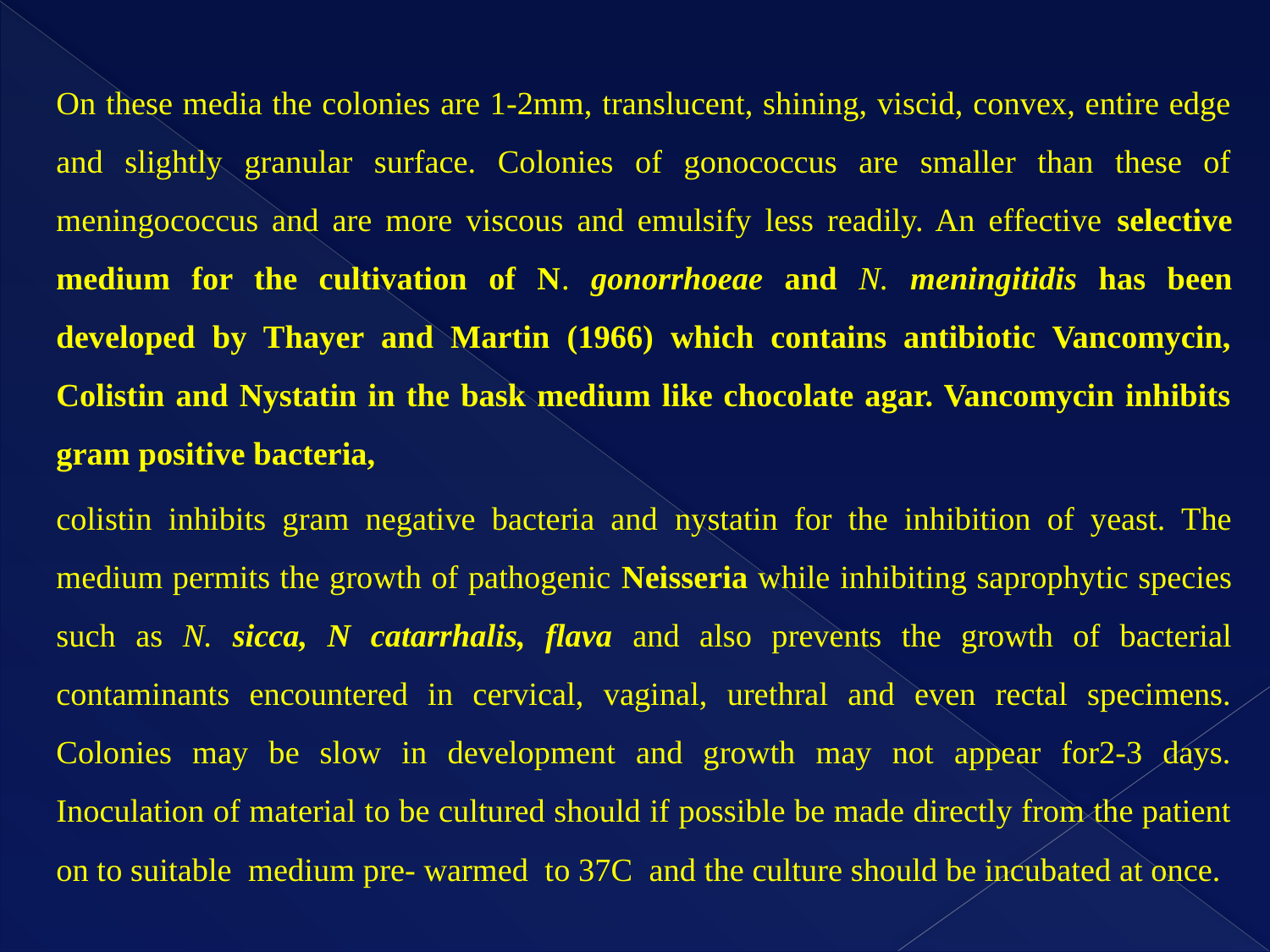

#
On these media the colonies are 1-2mm, translucent, shining, viscid, convex, entire edge and slightly granular surface. Colonies of gonococcus are smaller than these of meningococcus and are more viscous and emulsify less readily. An effective selective medium for the cultivation of N. gonorrhoeae and N. meningitidis has been developed by Thayer and Martin (1966) which contains antibiotic Vancomycin, Colistin and Nystatin in the bask medium like chocolate agar. Vancomycin inhibits gram positive bacteria,
colistin inhibits gram negative bacteria and nystatin for the inhibition of yeast. The medium permits the growth of pathogenic Neisseria while inhibiting saprophytic species such as N. sicca, N catarrhalis, flava and also prevents the growth of bacterial contaminants encountered in cervical, vaginal, urethral and even rectal specimens. Colonies may be slow in development and growth may not appear for2-3 days. Inoculation of material to be cultured should if possible be made directly from the patient on to suitable  medium pre- warmed  to 37C  and the culture should be incubated at once.